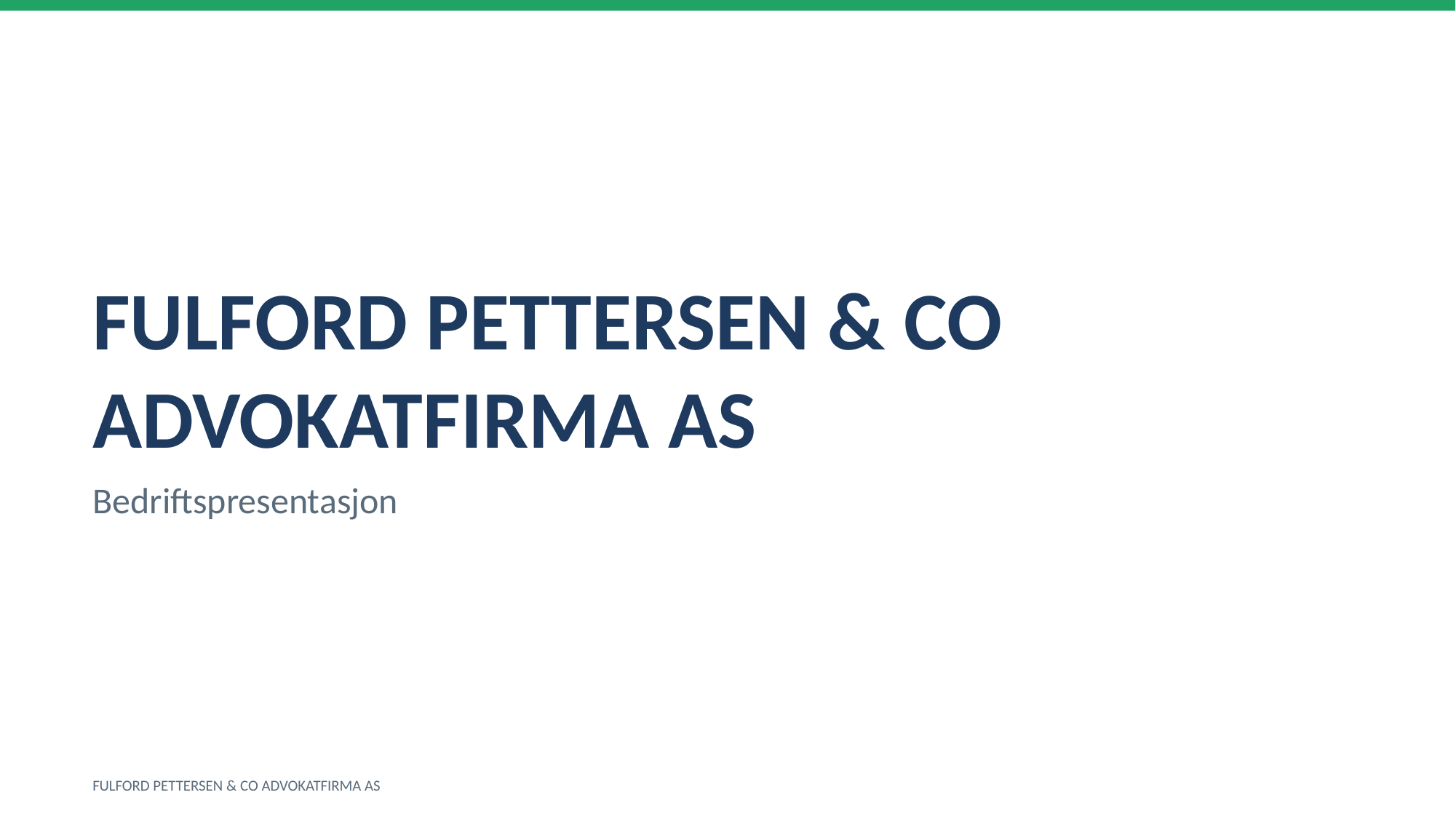

FULFORD PETTERSEN & CO ADVOKATFIRMA AS
Bedriftspresentasjon
FULFORD PETTERSEN & CO ADVOKATFIRMA AS